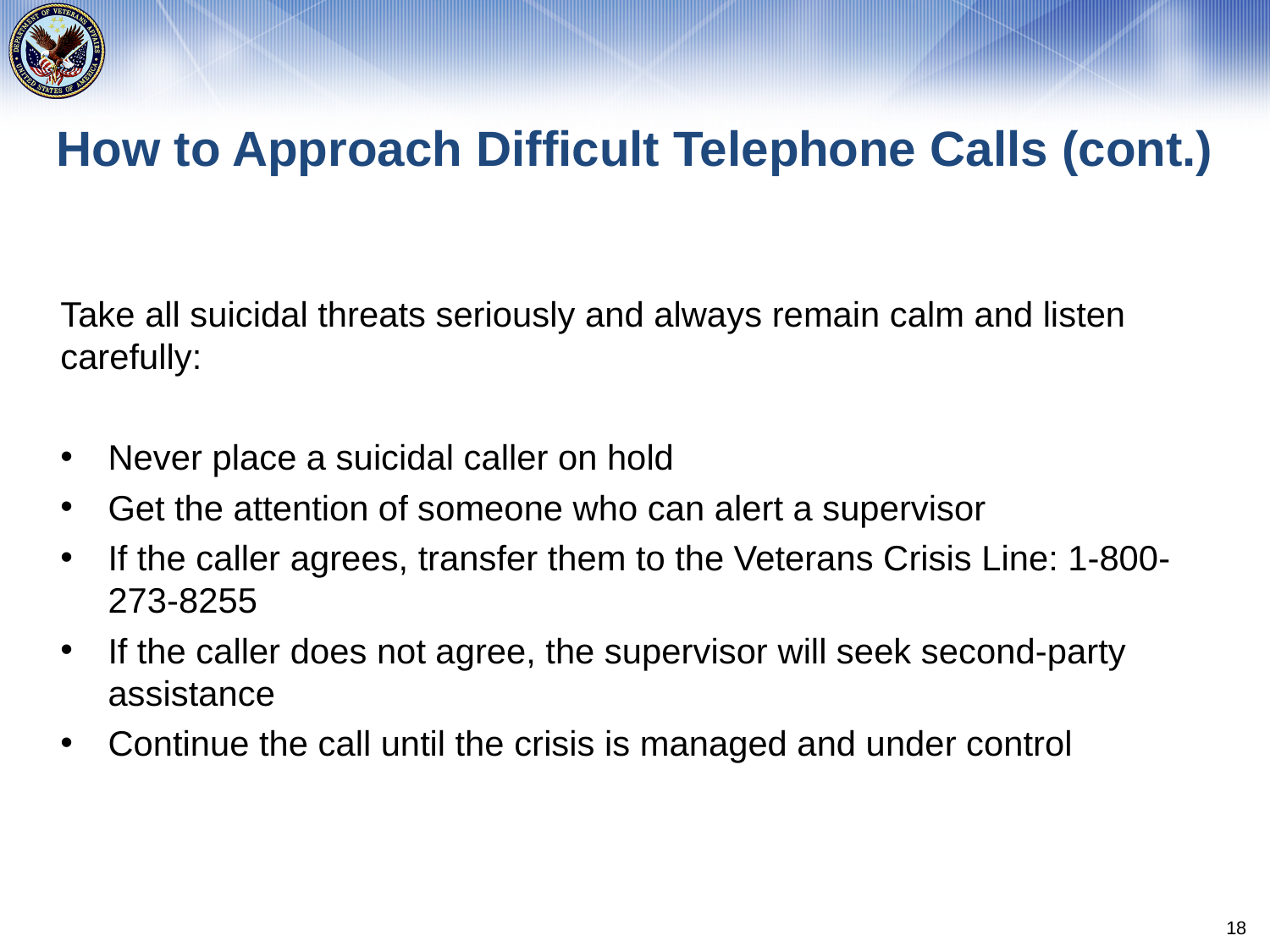

# How to Approach Difficult Telephone Calls (cont.)
Take all suicidal threats seriously and always remain calm and listen carefully:

Never place a suicidal caller on hold
Get the attention of someone who can alert a supervisor
If the caller agrees, transfer them to the Veterans Crisis Line: 1-800-273-8255
If the caller does not agree, the supervisor will seek second-party assistance
Continue the call until the crisis is managed and under control
18